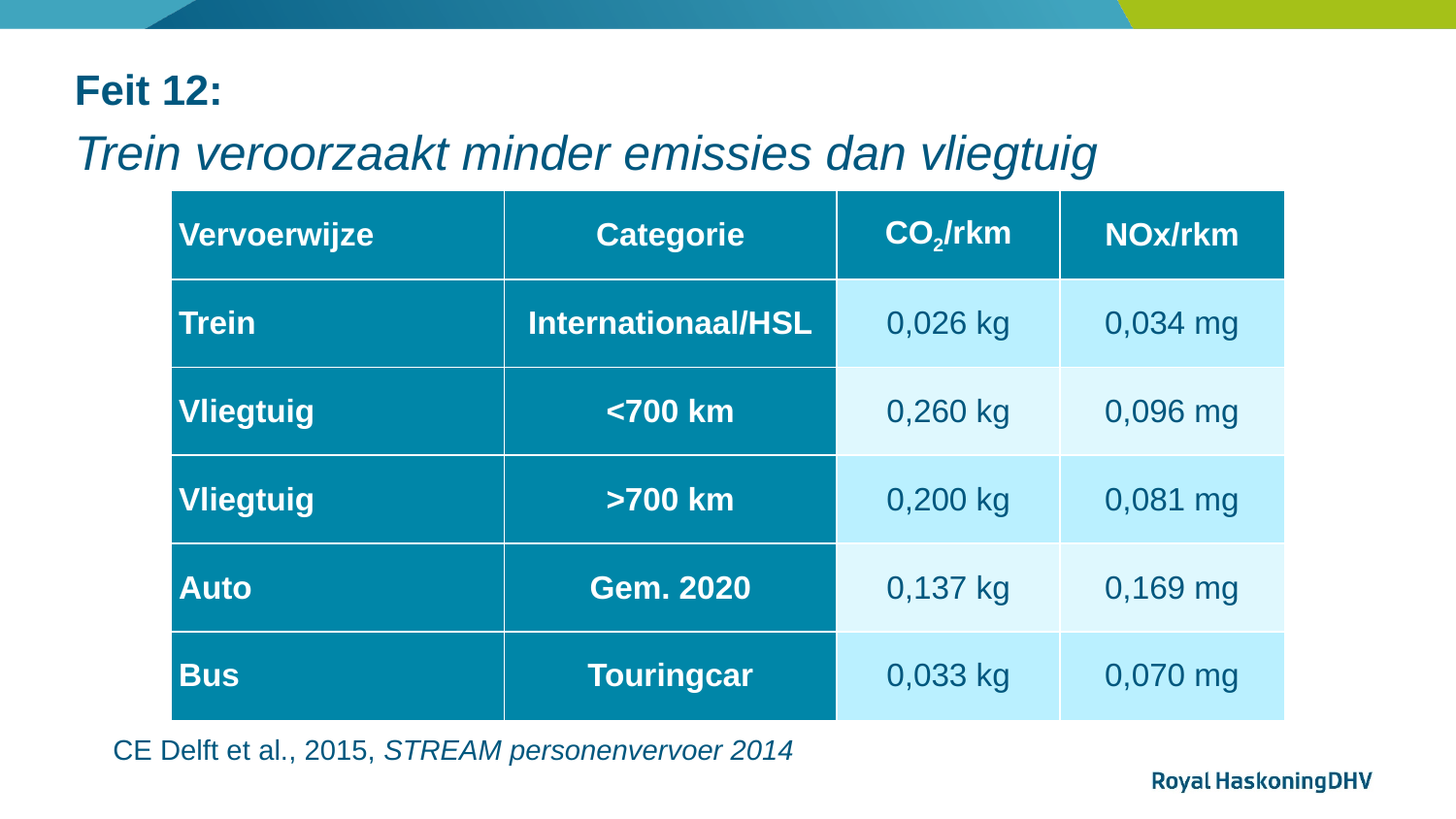

# Feit 12:
Trein veroorzaakt minder emissies dan vliegtuig

| Vervoerwijze | Categorie | CO2/rkm | NOx/rkm |
| --- | --- | --- | --- |
| Trein | Internationaal/HSL | 0,026 kg | 0,034 mg |
| Vliegtuig | <700 km | 0,260 kg | 0,096 mg |
| Vliegtuig | >700 km | 0,200 kg | 0,081 mg |
| Auto | Gem. 2020 | 0,137 kg | 0,169 mg |
| Bus | Touringcar | 0,033 kg | 0,070 mg |

CE Delft et al., 2015, STREAM personenvervoer 2014